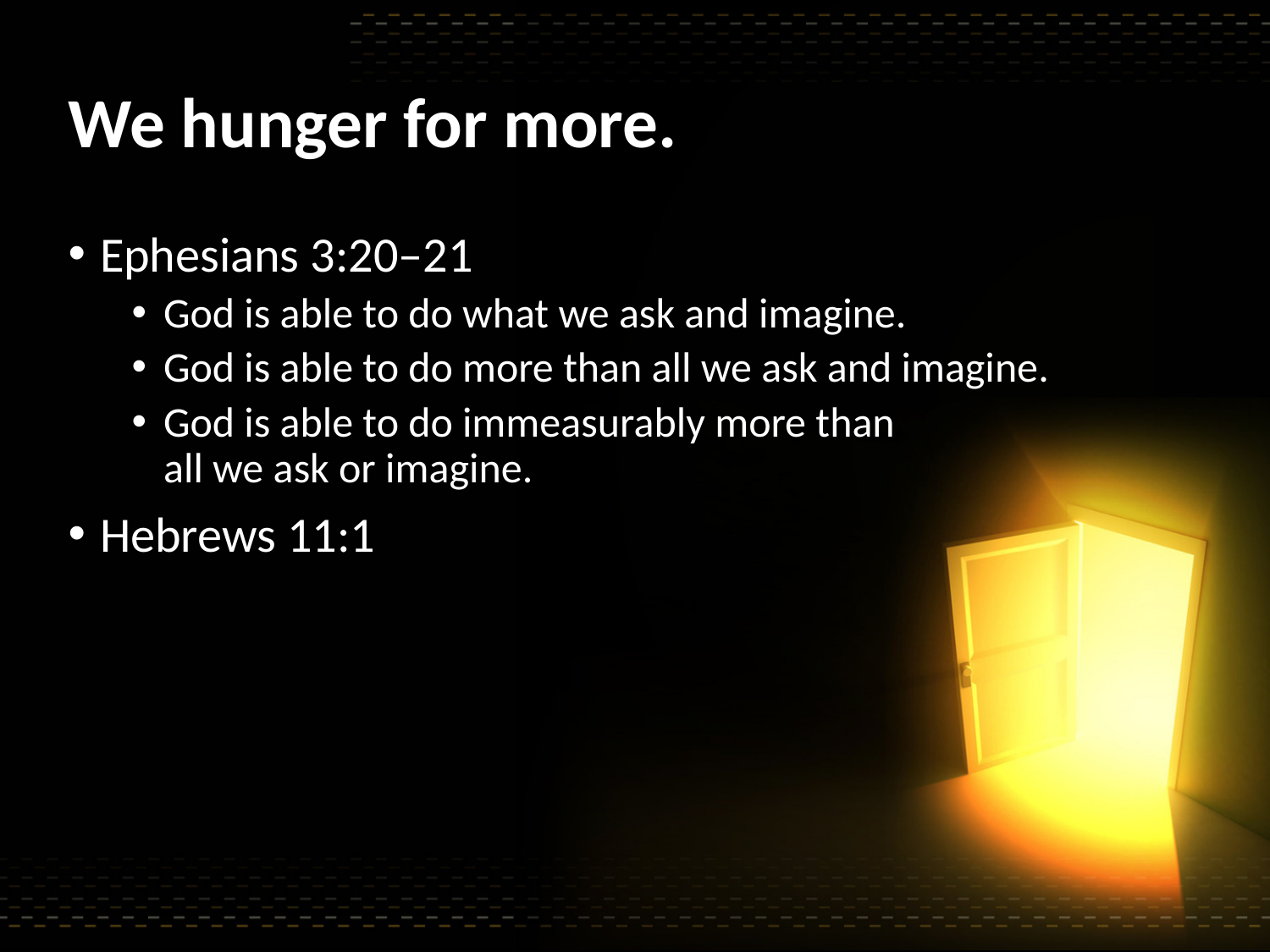

# We hunger for more.
Ephesians 3:20–21
God is able to do what we ask and imagine.
God is able to do more than all we ask and imagine.
God is able to do immeasurably more than
all we ask or imagine.
Hebrews 11:1